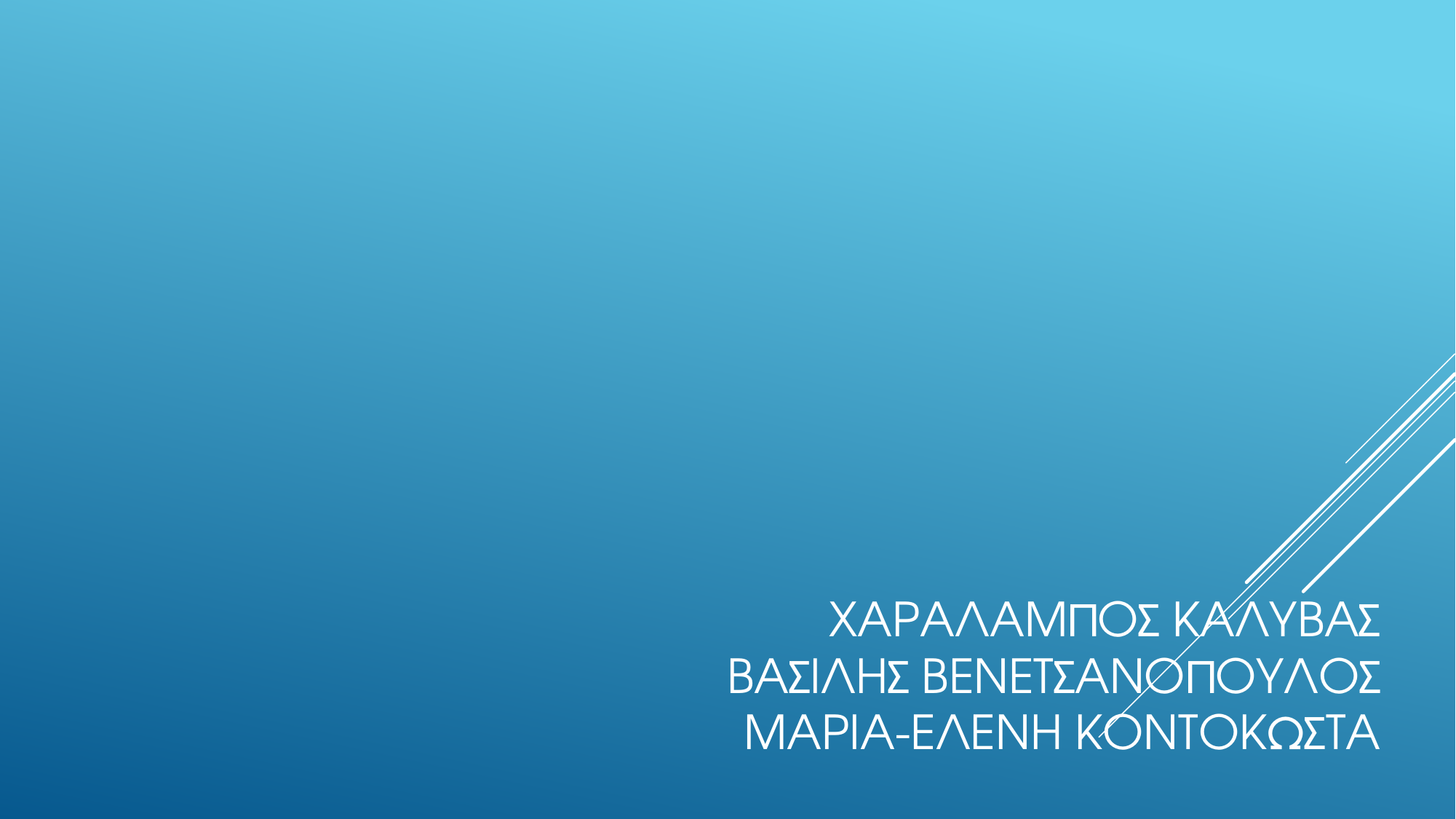

# ΧΑΡΑΛΑΜΠΟΣ ΚΑΛΥΒΑΣ ΒΑΣΙΛΗς ΒΕΝΕΤΣΑΝΟΠΟΥΛΟΣ ΜΑΡΙΑ-ΕΛΕΝΗ ΚΟΝΤΟΚΩΣΤΑ